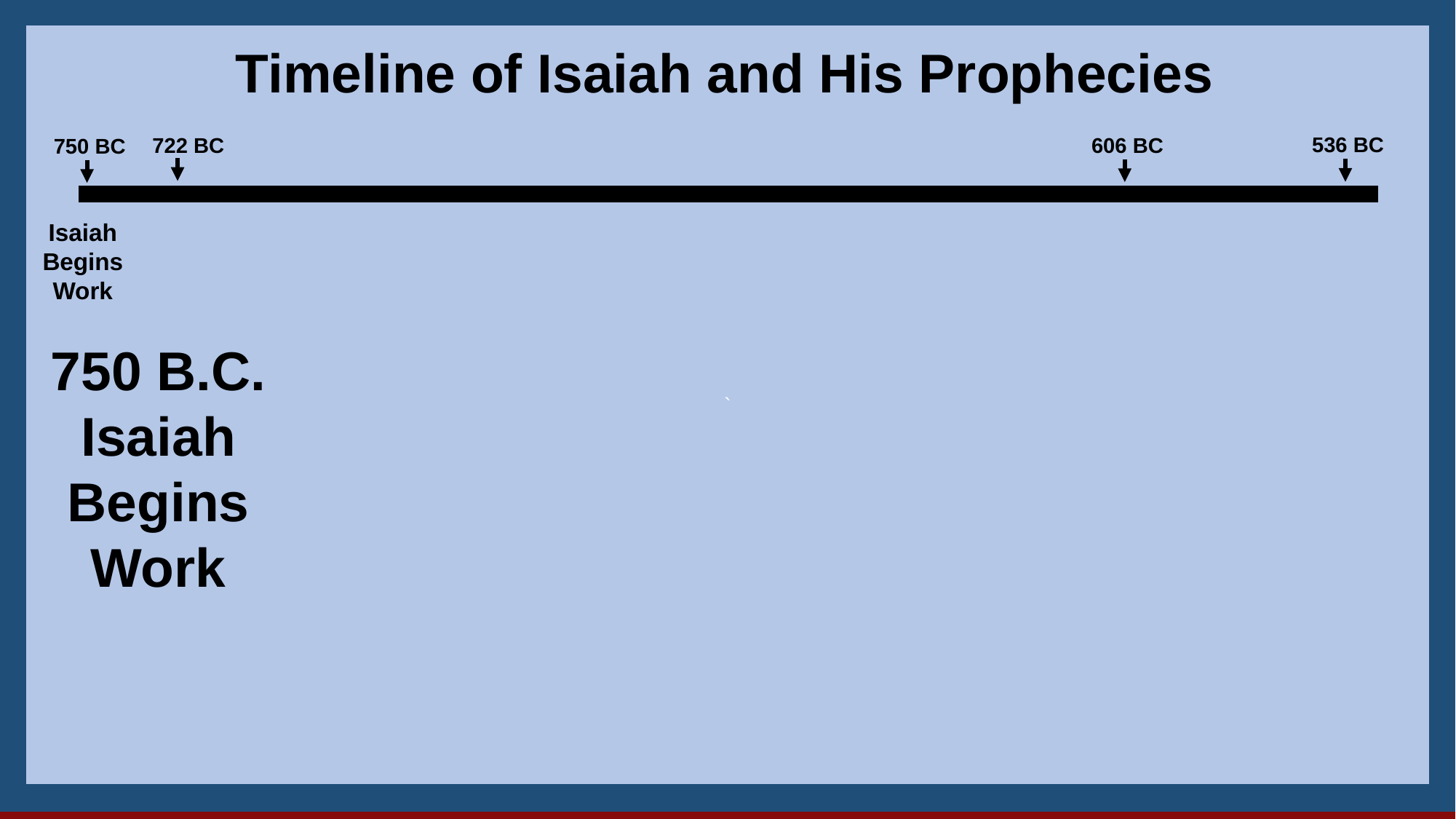

`
Timeline of Isaiah and His Prophecies
536 BC
606 BC
722 BC
750 BC
Isaiah
Begins
Work
750 B.C.
Isaiah
Begins
Work
3